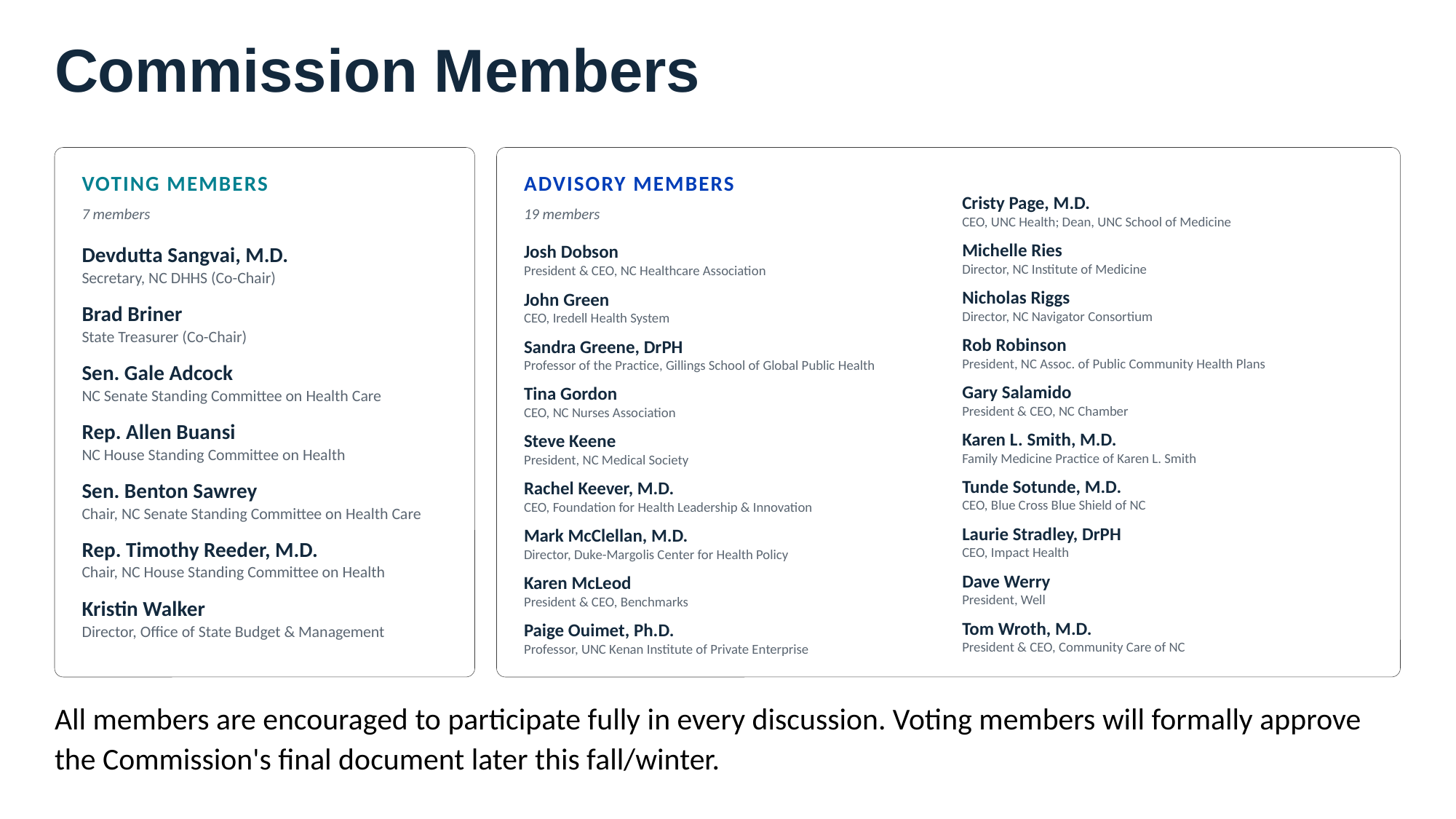

Commission Members

VOTING MEMBERS
ADVISORY MEMBERS
Cristy Page, M.D.
CEO, UNC Health; Dean, UNC School of Medicine
Michelle Ries
Director, NC Institute of Medicine
Nicholas Riggs
Director, NC Navigator Consortium
Rob Robinson
President, NC Assoc. of Public Community Health Plans
Gary Salamido
President & CEO, NC Chamber
Karen L. Smith, M.D.
Family Medicine Practice of Karen L. Smith
Tunde Sotunde, M.D.
CEO, Blue Cross Blue Shield of NC
Laurie Stradley, DrPH
CEO, Impact Health
Dave Werry
President, Well
Tom Wroth, M.D.
President & CEO, Community Care of NC
7 members
19 members
Devdutta Sangvai, M.D.
Secretary, NC DHHS (Co-Chair)
Brad Briner
State Treasurer (Co-Chair)
Sen. Gale Adcock
NC Senate Standing Committee on Health Care
Rep. Allen Buansi
NC House Standing Committee on Health
Sen. Benton Sawrey
Chair, NC Senate Standing Committee on Health Care
Rep. Timothy Reeder, M.D.
Chair, NC House Standing Committee on Health
Kristin Walker
Director, Office of State Budget & Management
Josh Dobson
President & CEO, NC Healthcare Association
John Green
CEO, Iredell Health System
Sandra Greene, DrPH
Professor of the Practice, Gillings School of Global Public Health
Tina Gordon
CEO, NC Nurses Association
Steve Keene
President, NC Medical Society
Rachel Keever, M.D.
CEO, Foundation for Health Leadership & Innovation
Mark McClellan, M.D.
Director, Duke-Margolis Center for Health Policy
Karen McLeod
President & CEO, Benchmarks
Paige Ouimet, Ph.D.
Professor, UNC Kenan Institute of Private Enterprise

All members are encouraged to participate fully in every discussion. Voting members will formally approve the Commission's final document later this fall/winter.